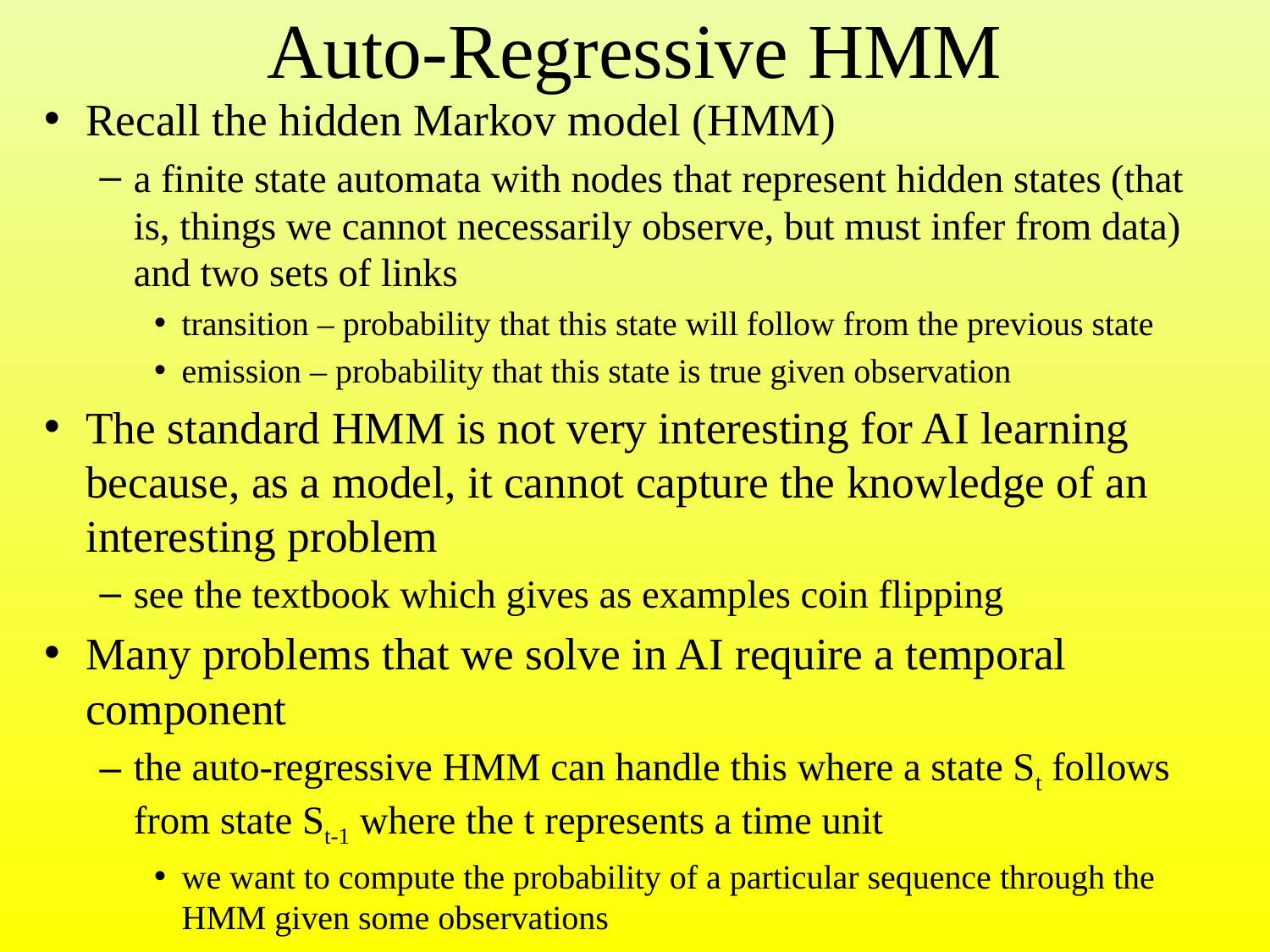

# Auto-Regressive HMM
Recall the hidden Markov model (HMM)
a finite state automata with nodes that represent hidden states (that is, things we cannot necessarily observe, but must infer from data) and two sets of links
transition – probability that this state will follow from the previous state
emission – probability that this state is true given observation
The standard HMM is not very interesting for AI learning because, as a model, it cannot capture the knowledge of an interesting problem
see the textbook which gives as examples coin flipping
Many problems that we solve in AI require a temporal component
the auto-regressive HMM can handle this where a state St follows from state St-1 where the t represents a time unit
we want to compute the probability of a particular sequence through the HMM given some observations